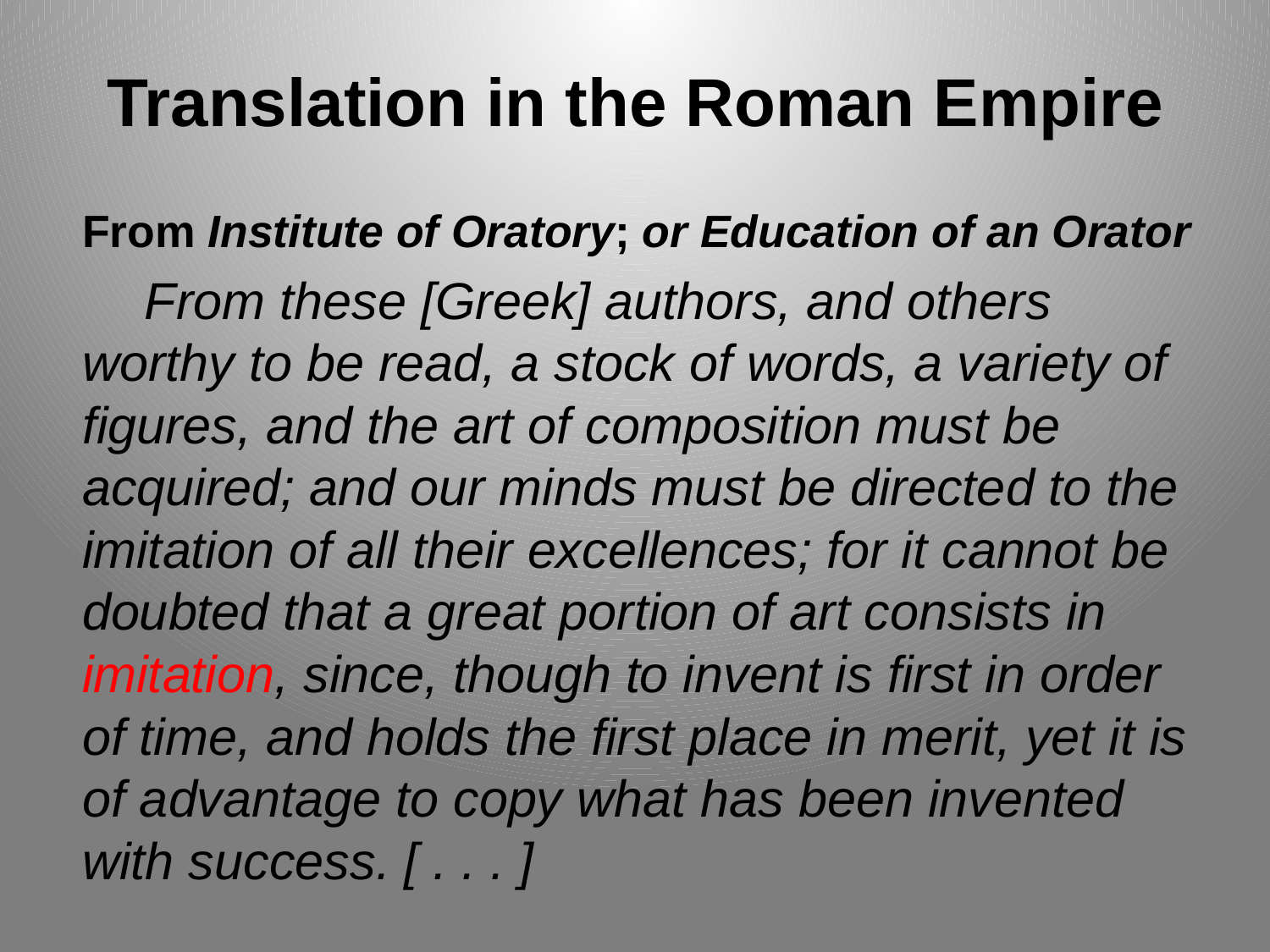

# Translation in the Roman Empire
From Institute of Oratory; or Education of an Orator
     From these [Greek] authors, and others worthy to be read, a stock of words, a variety of figures, and the art of composition must be acquired; and our minds must be directed to the imitation of all their excellences; for it cannot be doubted that a great portion of art consists in imitation, since, though to invent is first in order of time, and holds the first place in merit, yet it is of advantage to copy what has been invented with success. [ . . . ]